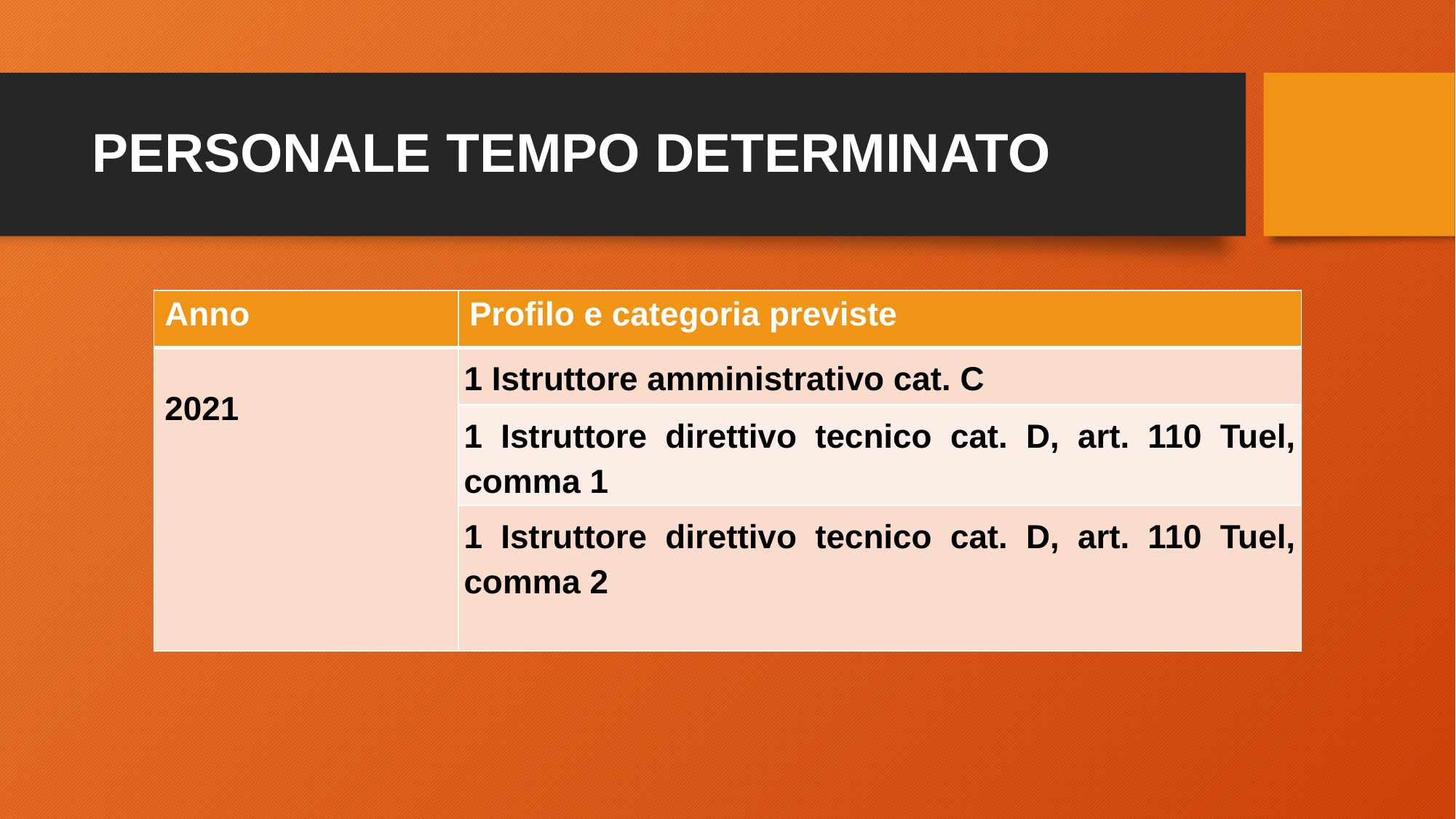

# PERSONALE TEMPO DETERMINATO
| Anno | Profilo e categoria previste |
| --- | --- |
| 2021 | 1 Istruttore amministrativo cat. C |
|  | 1 Istruttore direttivo tecnico cat. D, art. 110 Tuel, comma 1 |
|  | 1 Istruttore direttivo tecnico cat. D, art. 110 Tuel, comma 2 |